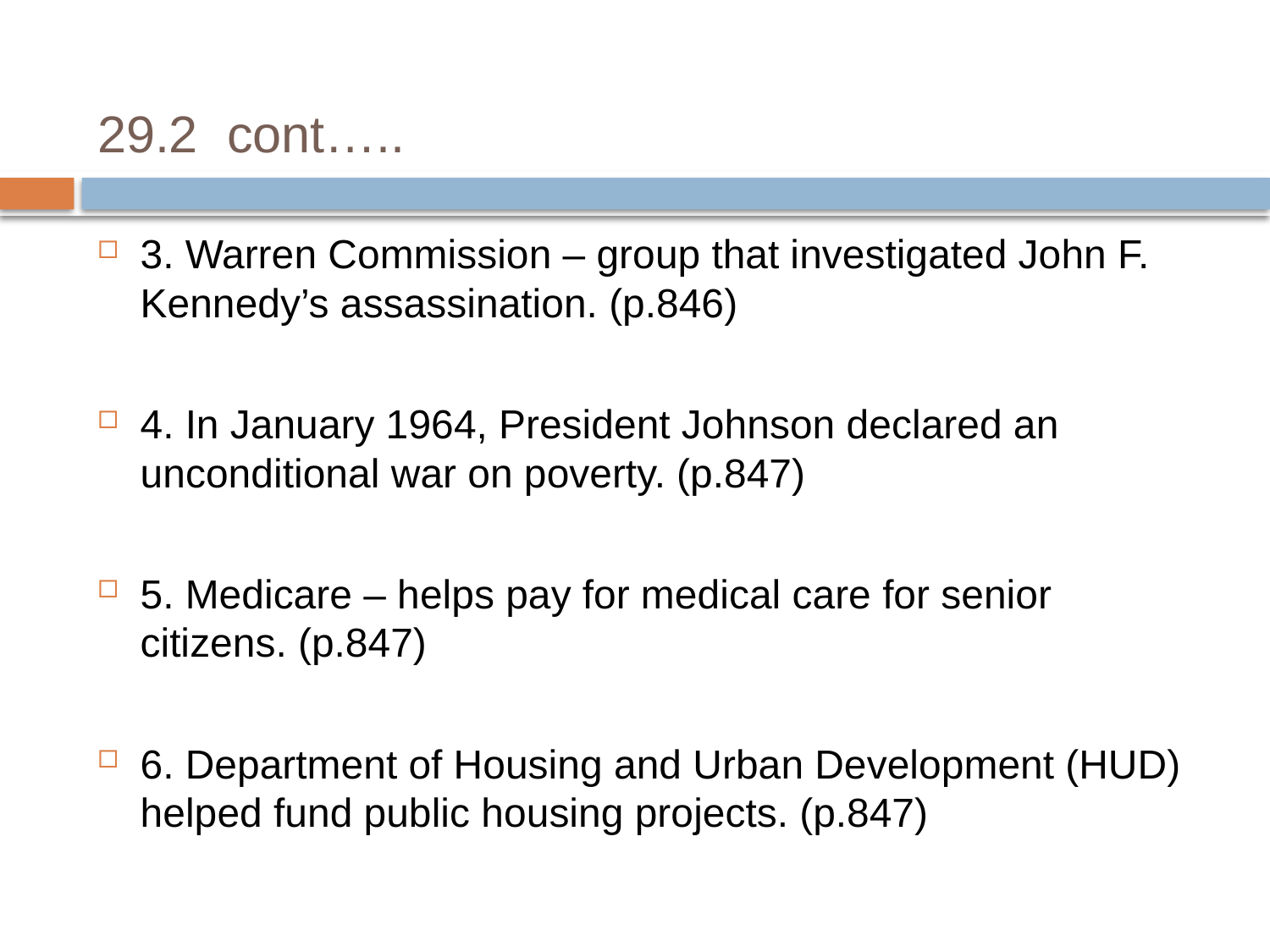

# 29.2  cont…..
3. Warren Commission – group that investigated John F. Kennedy’s assassination. (p.846)

4. In January 1964, President Johnson declared an unconditional war on poverty. (p.847)

5. Medicare – helps pay for medical care for senior citizens. (p.847)

6. Department of Housing and Urban Development (HUD) helped fund public housing projects. (p.847)